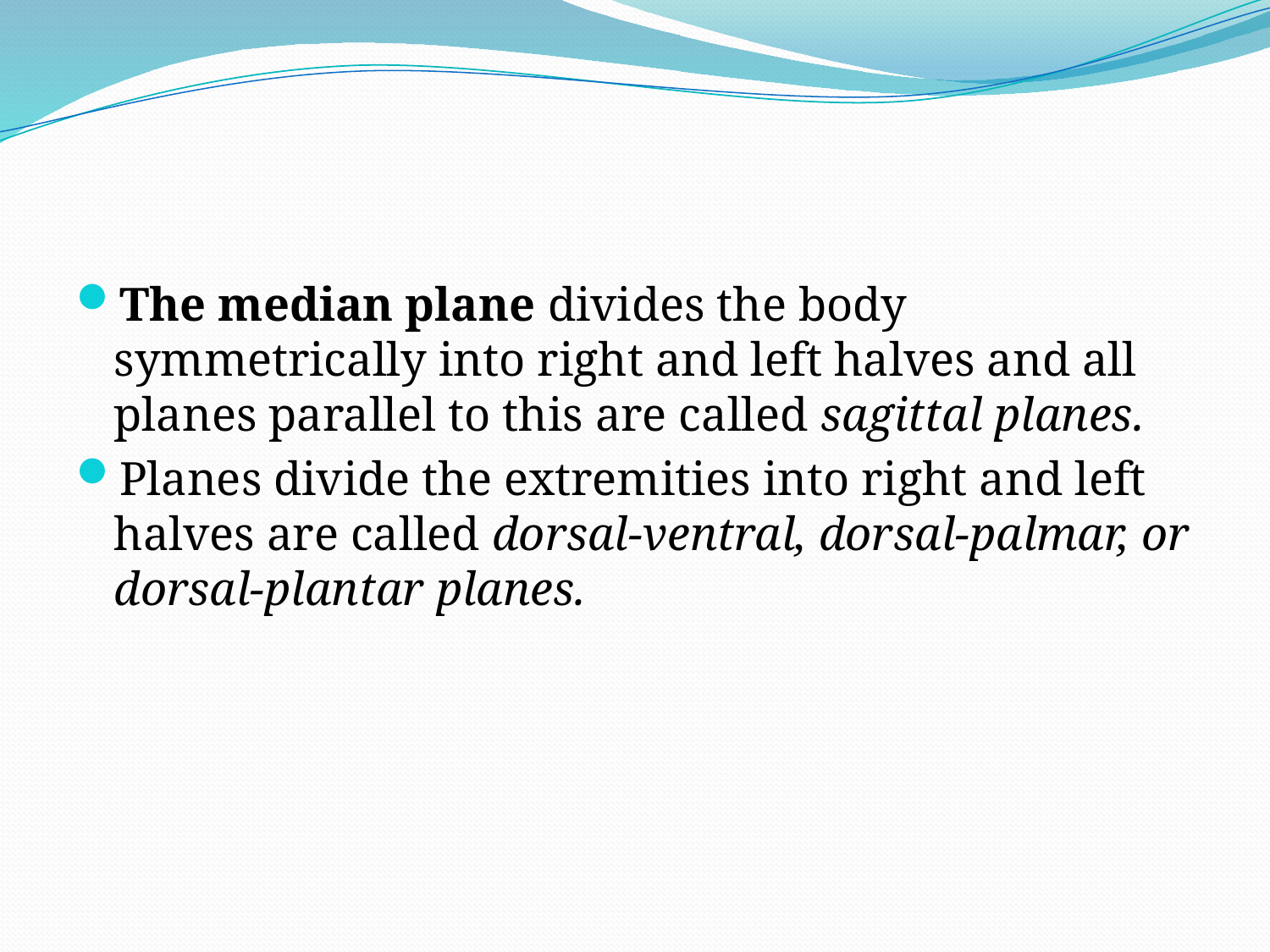

#
The median plane divides the body symmetrically into right and left halves and all planes parallel to this are called sagittal planes.
Planes divide the extremities into right and left halves are called dorsal-ventral, dorsal-palmar, or dorsal-plantar planes.